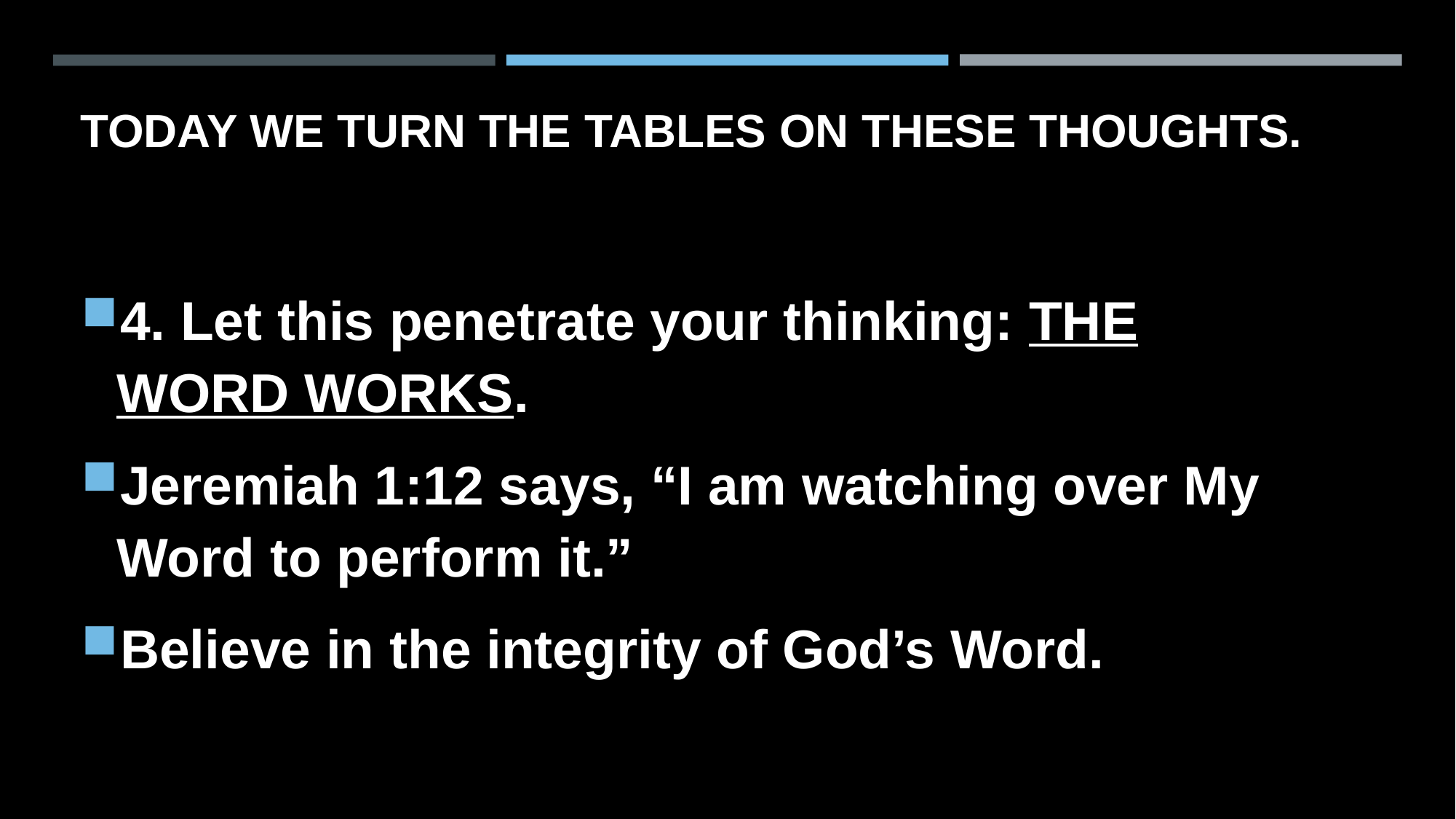

# Today we turn the tables on these thoughts.
4. Let this penetrate your thinking: THE WORD WORKS.
Jeremiah 1:12 says, “I am watching over My Word to perform it.”
Believe in the integrity of God’s Word.